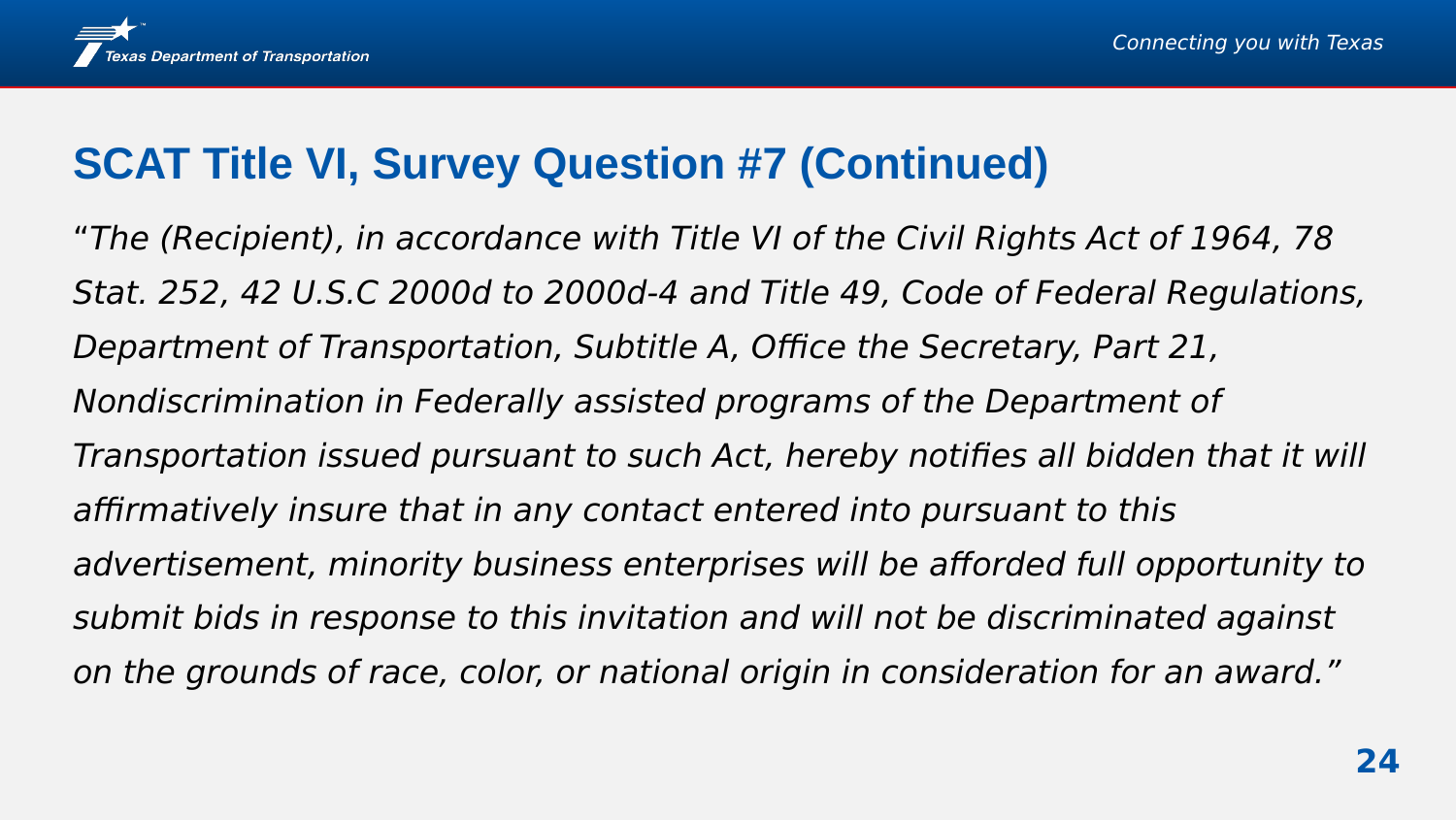

# SCAT Title VI, Survey Question #7 (Continued)
“The (Recipient), in accordance with Title VI of the Civil Rights Act of 1964, 78 Stat. 252, 42 U.S.C 2000d to 2000d-4 and Title 49, Code of Federal Regulations, Department of Transportation, Subtitle A, Office the Secretary, Part 21, Nondiscrimination in Federally assisted programs of the Department of Transportation issued pursuant to such Act, hereby notifies all bidden that it will affirmatively insure that in any contact entered into pursuant to this advertisement, minority business enterprises will be afforded full opportunity to submit bids in response to this invitation and will not be discriminated against on the grounds of race, color, or national origin in consideration for an award.”